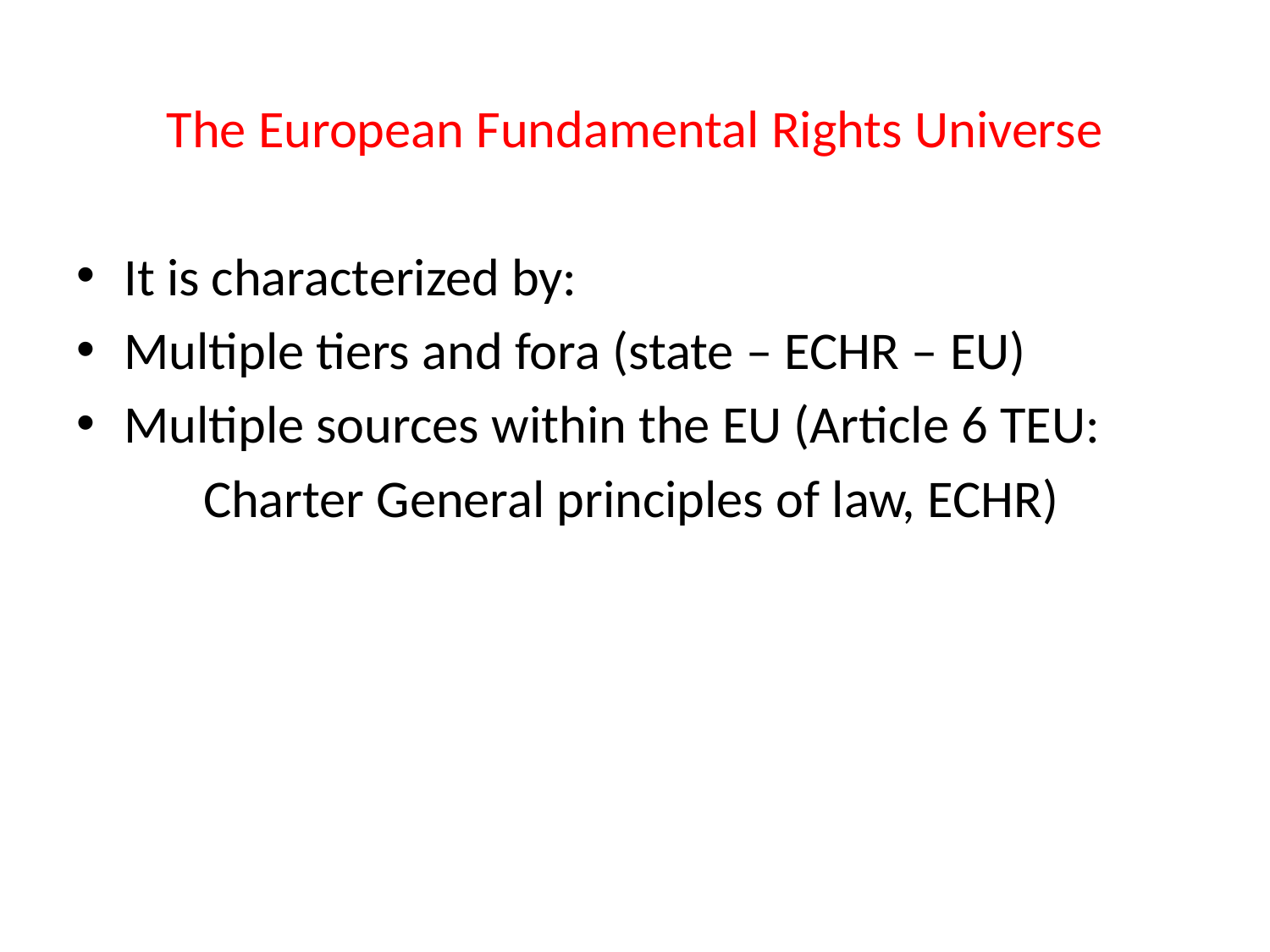

The European Fundamental Rights Universe

It is characterized by:
Multiple tiers and fora (state – ECHR – EU)
Multiple sources within the EU (Article 6 TEU:
	Charter General principles of law, ECHR)